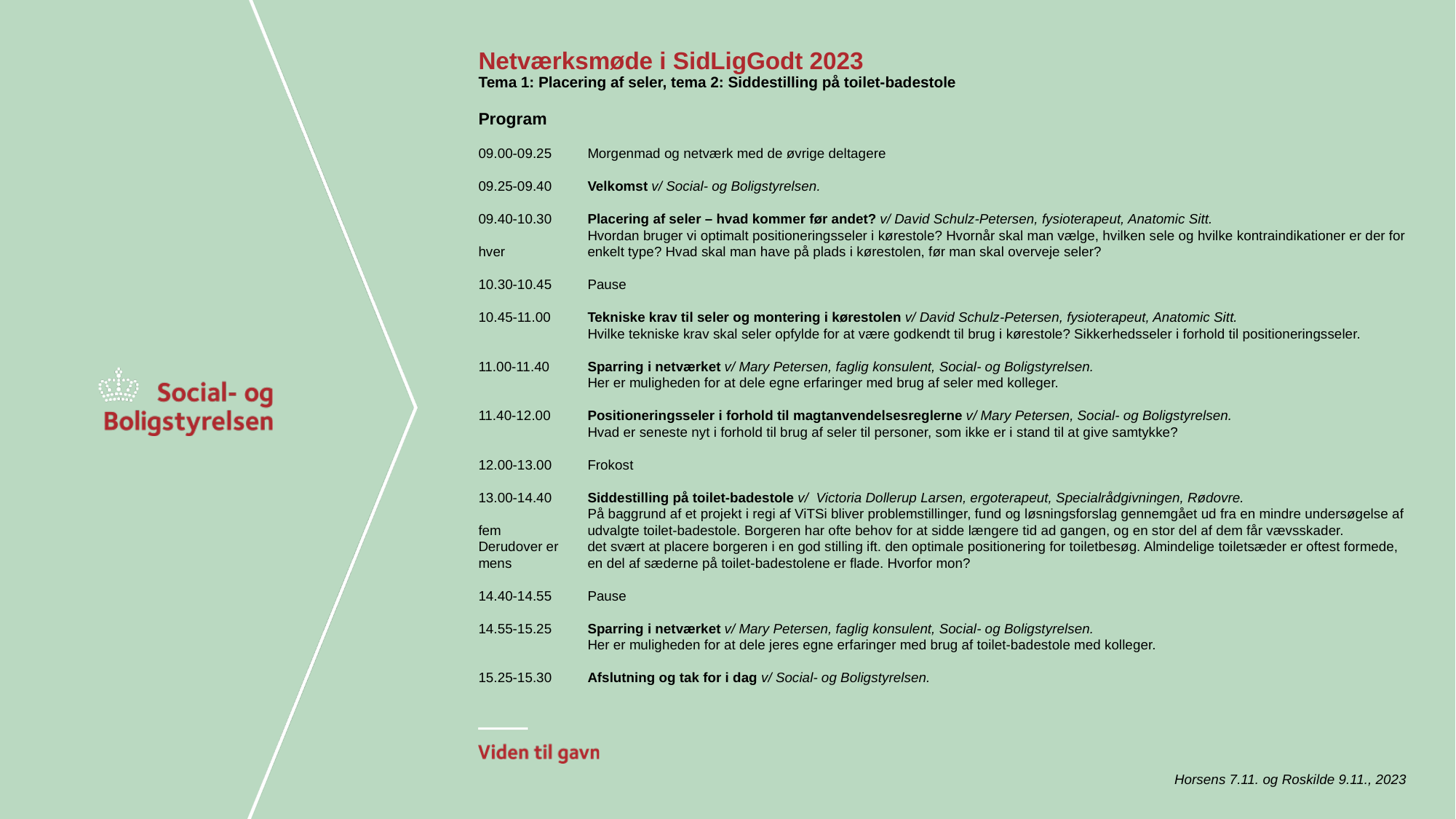

# Netværksmøde i SidLigGodt 2023 Tema 1: Placering af seler, tema 2: Siddestilling på toilet-badestole
Program
09.00-09.25	Morgenmad og netværk med de øvrige deltagere
09.25-09.40	Velkomst v/ Social- og Boligstyrelsen.
09.40-10.30	Placering af seler – hvad kommer før andet? v/ David Schulz-Petersen, fysioterapeut, Anatomic Sitt.
	Hvordan bruger vi optimalt positioneringsseler i kørestole? Hvornår skal man vælge, hvilken sele og hvilke kontraindikationer er der for hver 	enkelt type? Hvad skal man have på plads i kørestolen, før man skal overveje seler?
10.30-10.45	Pause
10.45-11.00	Tekniske krav til seler og montering i kørestolen v/ David Schulz-Petersen, fysioterapeut, Anatomic Sitt.
	Hvilke tekniske krav skal seler opfylde for at være godkendt til brug i kørestole? Sikkerhedsseler i forhold til positioneringsseler.
11.00-11.40	Sparring i netværket v/ Mary Petersen, faglig konsulent, Social- og Boligstyrelsen.
	Her er muligheden for at dele egne erfaringer med brug af seler med kolleger.
11.40-12.00 	Positioneringsseler i forhold til magtanvendelsesreglerne v/ Mary Petersen, Social- og Boligstyrelsen.
	Hvad er seneste nyt i forhold til brug af seler til personer, som ikke er i stand til at give samtykke?
12.00-13.00 	Frokost
13.00-14.40 	Siddestilling på toilet-badestole v/  Victoria Dollerup Larsen, ergoterapeut, Specialrådgivningen, Rødovre.
	På baggrund af et projekt i regi af ViTSi bliver problemstillinger, fund og løsningsforslag gennemgået ud fra en mindre undersøgelse af fem 	udvalgte toilet-badestole. Borgeren har ofte behov for at sidde længere tid ad gangen, og en stor del af dem får vævsskader. Derudover er 	det svært at placere borgeren i en god stilling ift. den optimale positionering for toiletbesøg. Almindelige toiletsæder er oftest formede, mens 	en del af sæderne på toilet-badestolene er flade. Hvorfor mon?
14.40-14.55 	Pause
14.55-15.25	Sparring i netværket v/ Mary Petersen, faglig konsulent, Social- og Boligstyrelsen.
	Her er muligheden for at dele jeres egne erfaringer med brug af toilet-badestole med kolleger.
15.25-15.30 	Afslutning og tak for i dag v/ Social- og Boligstyrelsen.
Horsens 7.11. og Roskilde 9.11., 2023